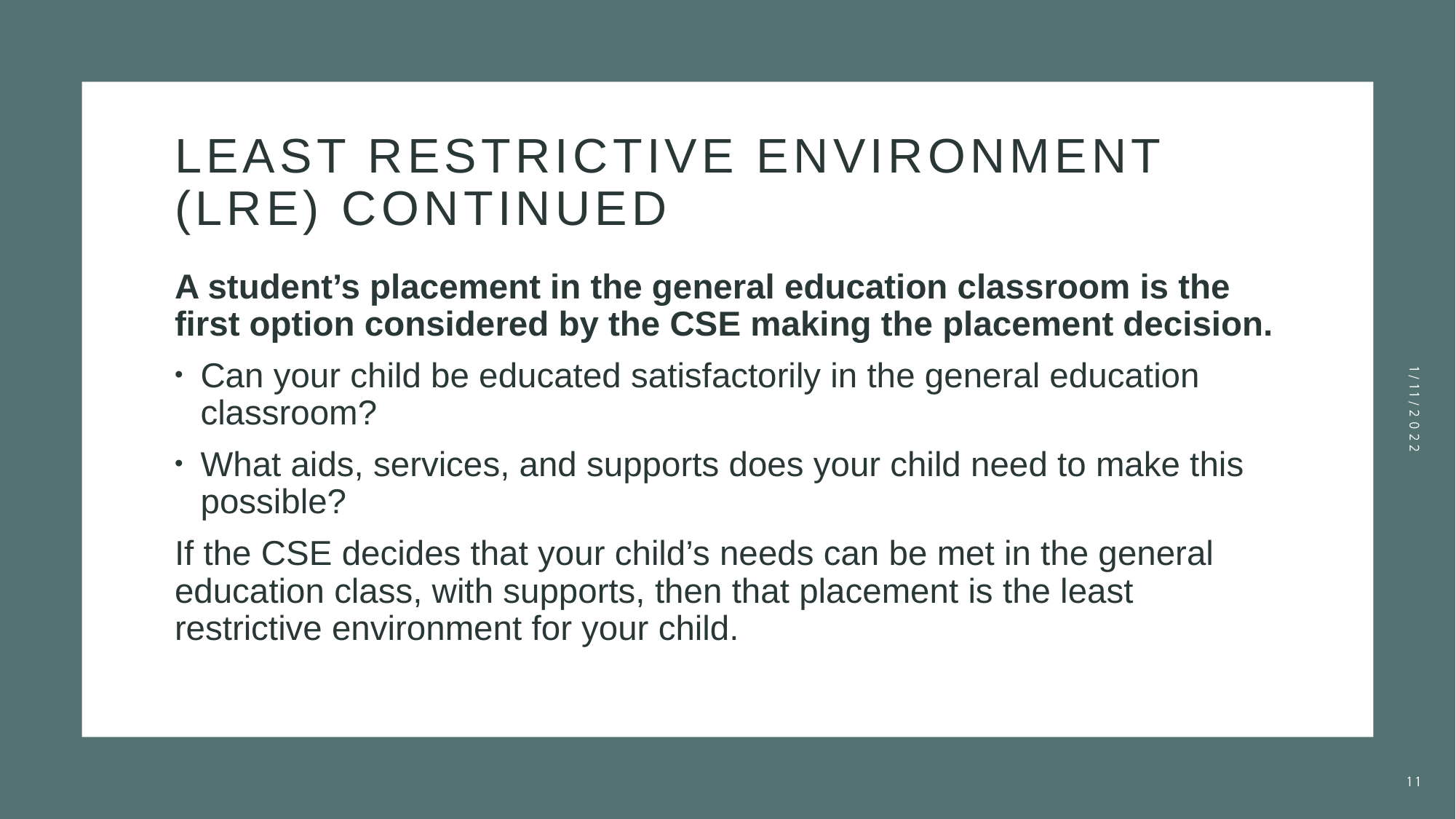

# Least restrictive environment (LRE) Continued
A student’s placement in the general education classroom is the first option considered by the CSE making the placement decision.
Can your child be educated satisfactorily in the general education classroom?
What aids, services, and supports does your child need to make this possible?
If the CSE decides that your child’s needs can be met in the general education class, with supports, then that placement is the least restrictive environment for your child.
1/11/2022
11